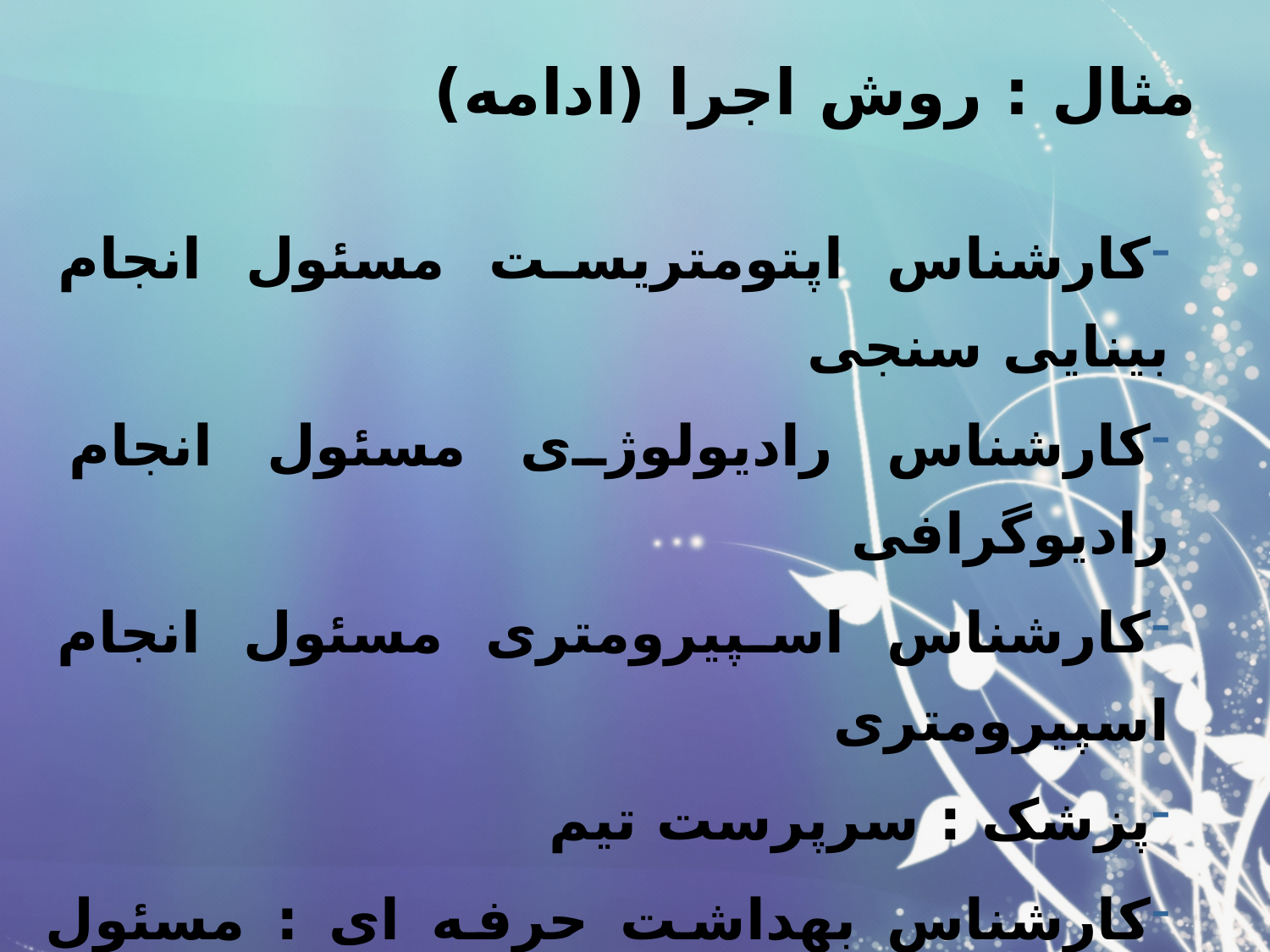

# مثال : روش اجرا (ادامه)
کارشناس اپتومتريست مسئول انجام بینایی سنجی
کارشناس رادیولوژی مسئول انجام رادیوگرافی
کارشناس اسپیرومتری مسئول انجام اسپیرومتری
پزشک : سرپرست تیم
کارشناس بهداشت حرفه ای : مسئول هماهنگی